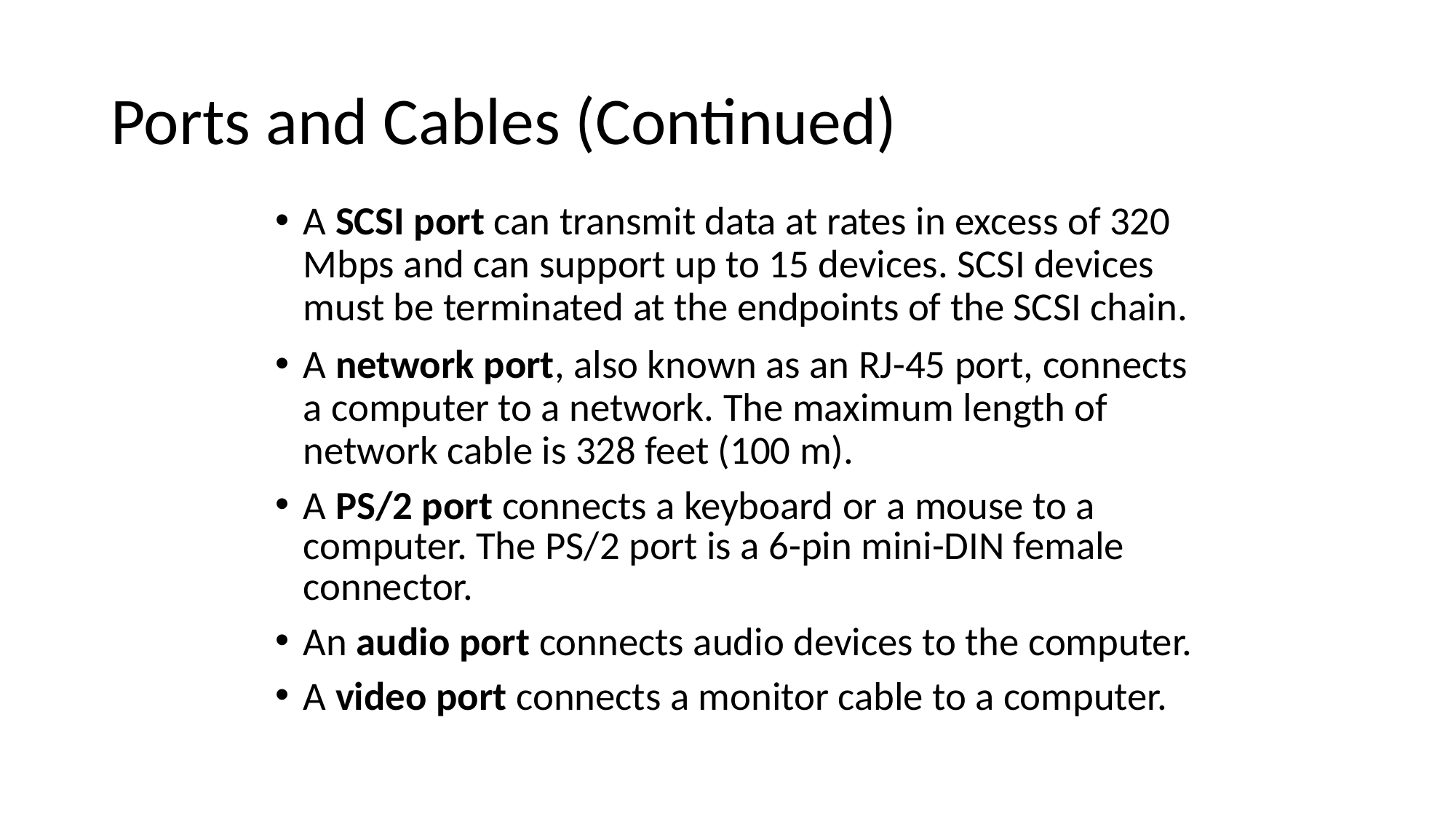

# Ports and Cables (Continued)
A SCSI port can transmit data at rates in excess of 320 Mbps and can support up to 15 devices. SCSI devices must be terminated at the endpoints of the SCSI chain.
A network port, also known as an RJ-45 port, connects a computer to a network. The maximum length of network cable is 328 feet (100 m).
A PS/2 port connects a keyboard or a mouse to a computer. The PS/2 port is a 6-pin mini-DIN female connector.
An audio port connects audio devices to the computer.
A video port connects a monitor cable to a computer.